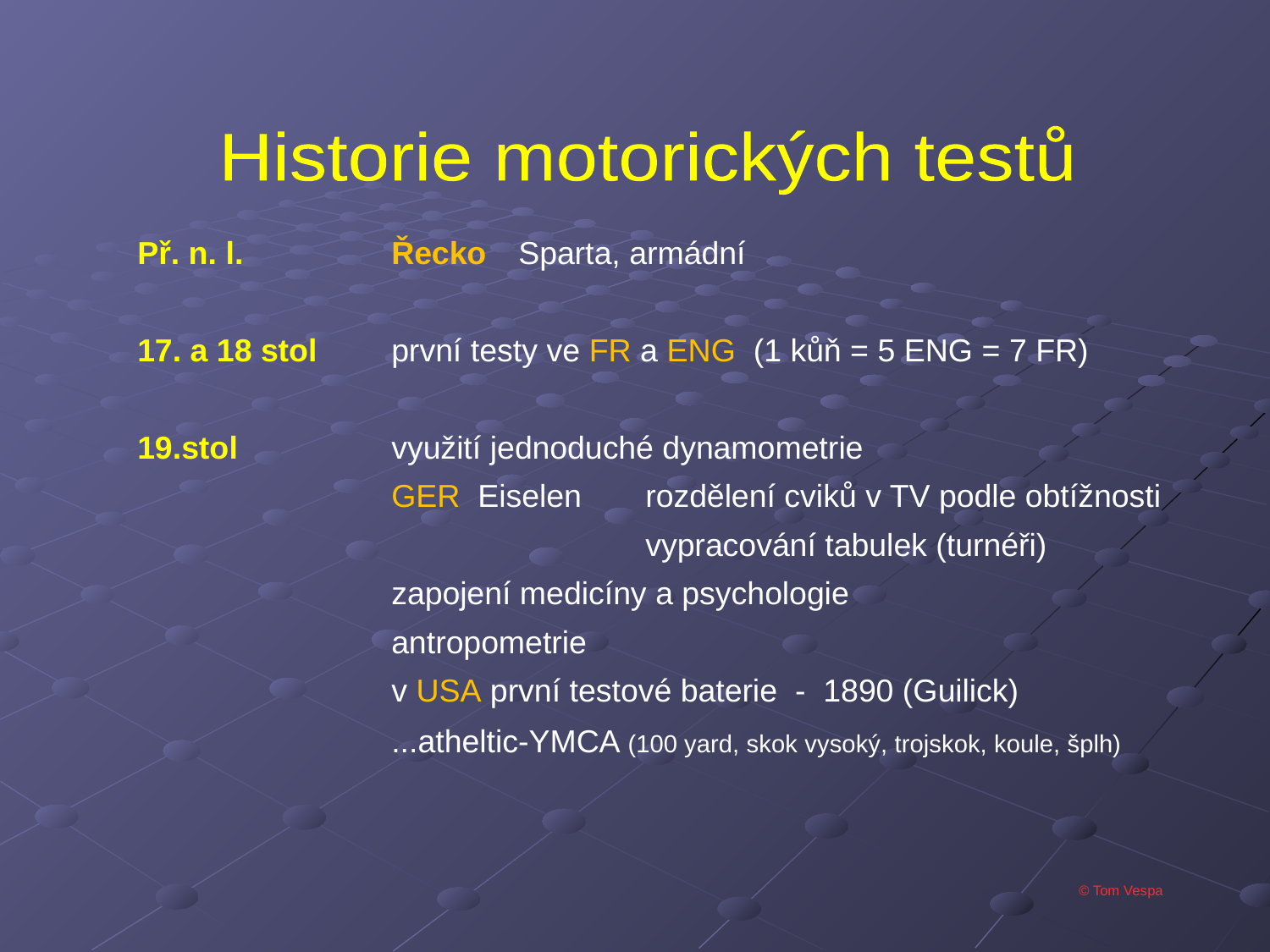

Historie motorických testů
Př. n. l.		Řecko	Sparta, armádní

17. a 18 stol	první testy ve FR a ENG  (1 kůň = 5 ENG = 7 FR)

19.stol		využití jednoduché dynamometrie
		GER  Eiselen	rozdělení cviků v TV podle obtížnosti
				vypracování tabulek (turnéři)
		zapojení medicíny a psychologie
		antropometrie
		v USA první testové baterie  -  1890 (Guilick)
		...atheltic-YMCA (100 yard, skok vysoký, trojskok, koule, šplh)

© Tom Vespa